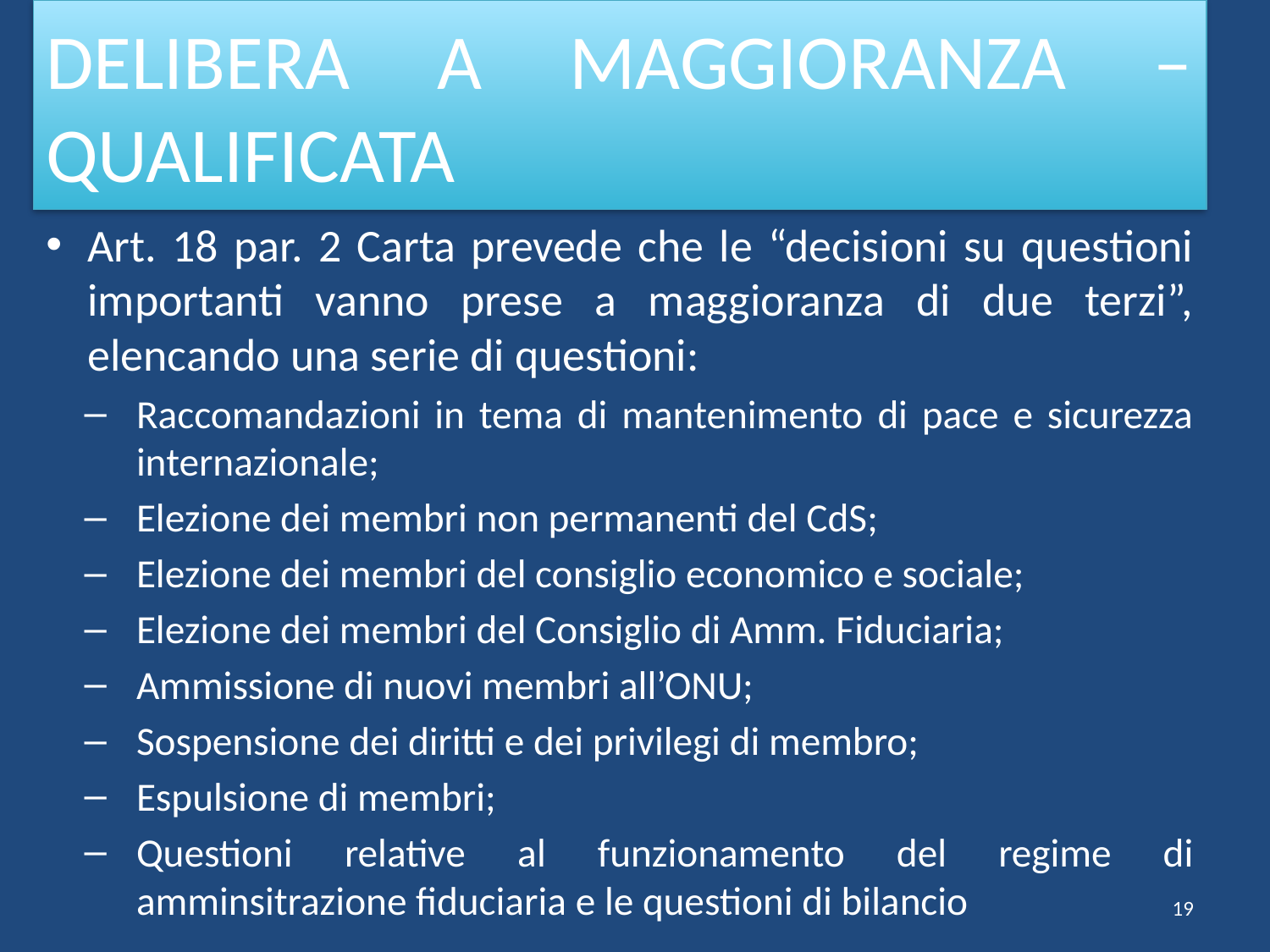

# DELIBERA A MAGGIORANZA –QUALIFICATA
Art. 18 par. 2 Carta prevede che le “decisioni su questioni importanti vanno prese a maggioranza di due terzi”, elencando una serie di questioni:
Raccomandazioni in tema di mantenimento di pace e sicurezza internazionale;
Elezione dei membri non permanenti del CdS;
Elezione dei membri del consiglio economico e sociale;
Elezione dei membri del Consiglio di Amm. Fiduciaria;
Ammissione di nuovi membri all’ONU;
Sospensione dei diritti e dei privilegi di membro;
Espulsione di membri;
Questioni relative al funzionamento del regime di amminsitrazione fiduciaria e le questioni di bilancio
19